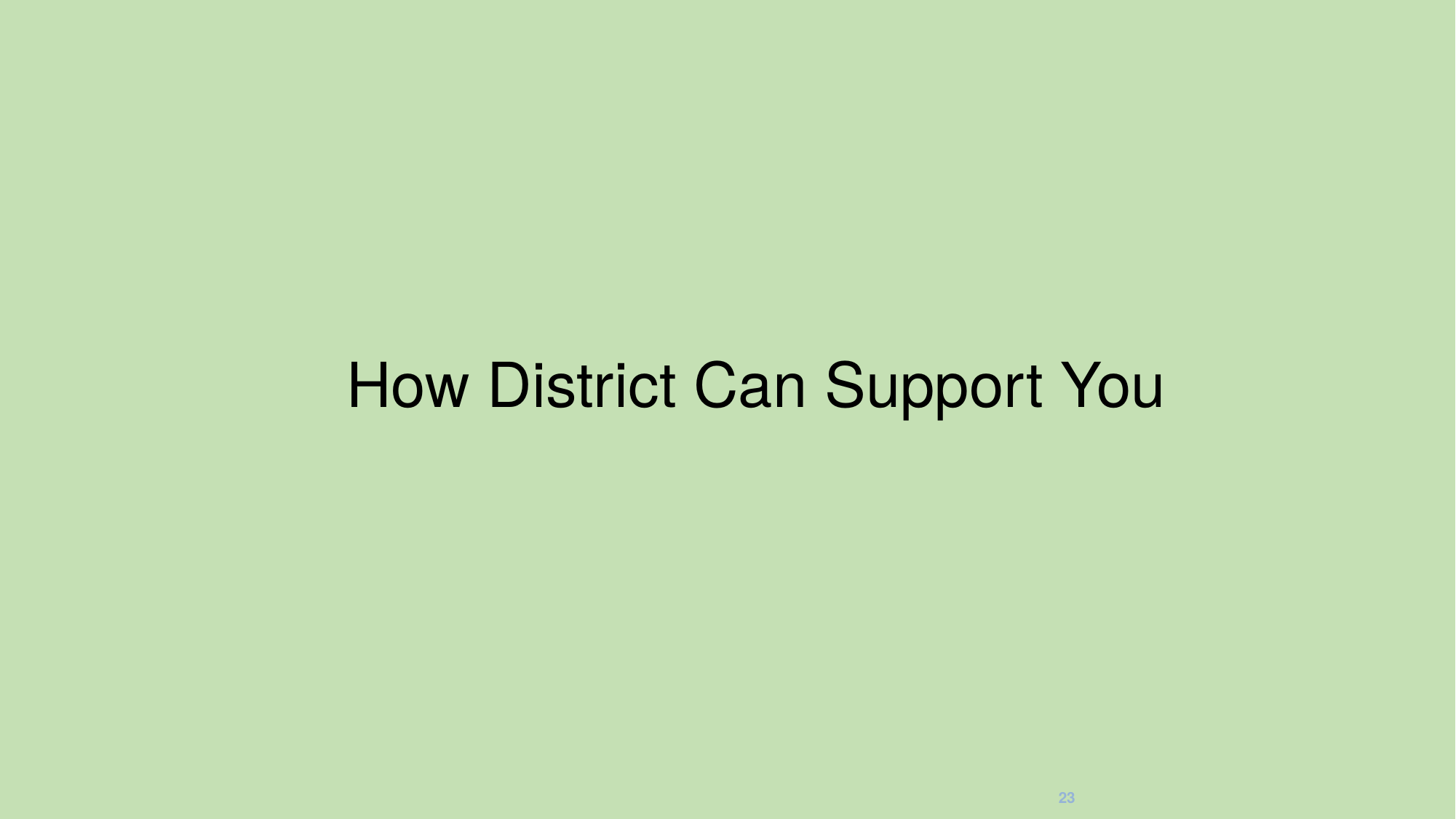

# How District Can Support You
23